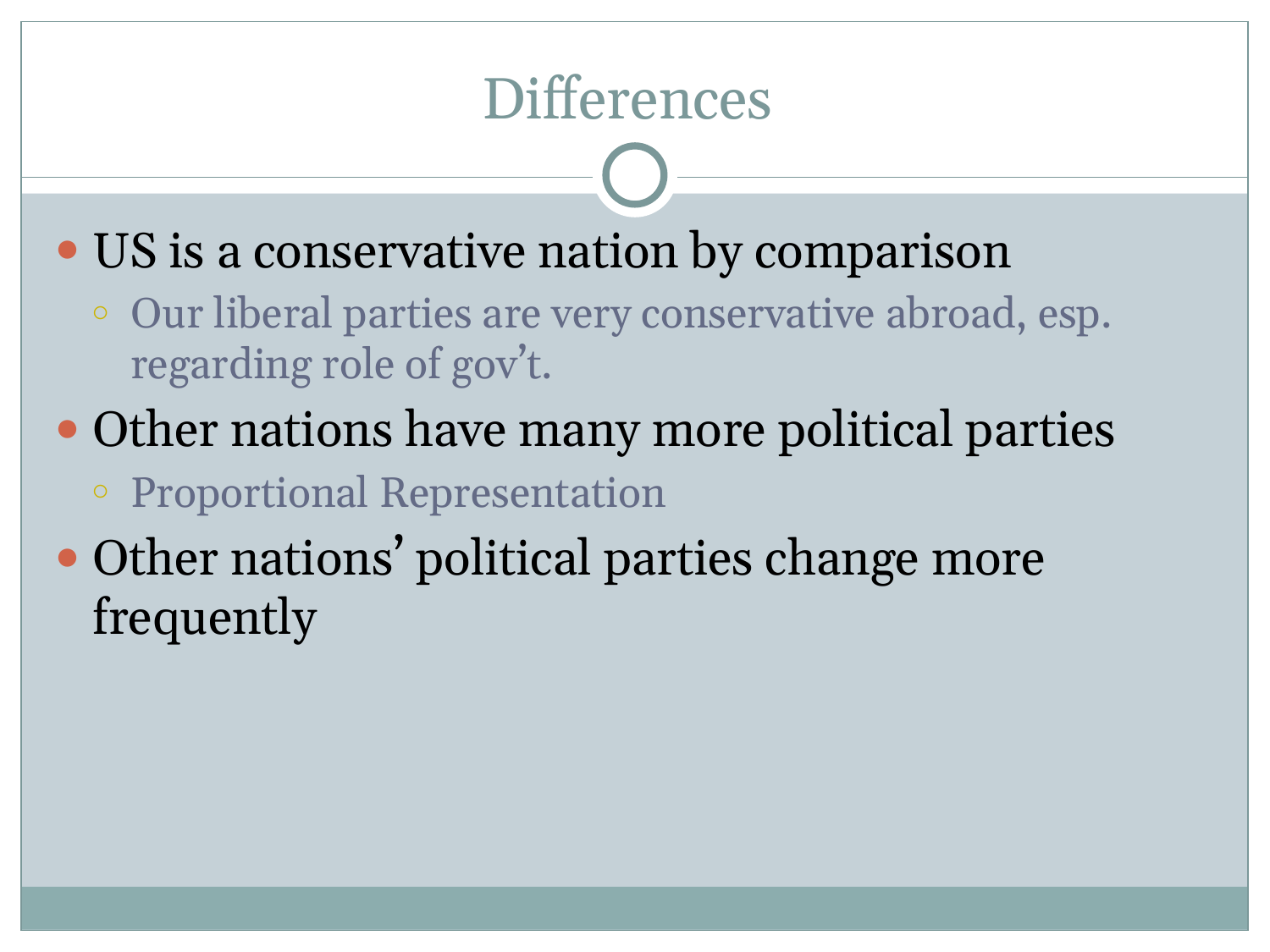

# Differences
US is a conservative nation by comparison
Our liberal parties are very conservative abroad, esp. regarding role of gov’t.
Other nations have many more political parties
Proportional Representation
Other nations’ political parties change more frequently